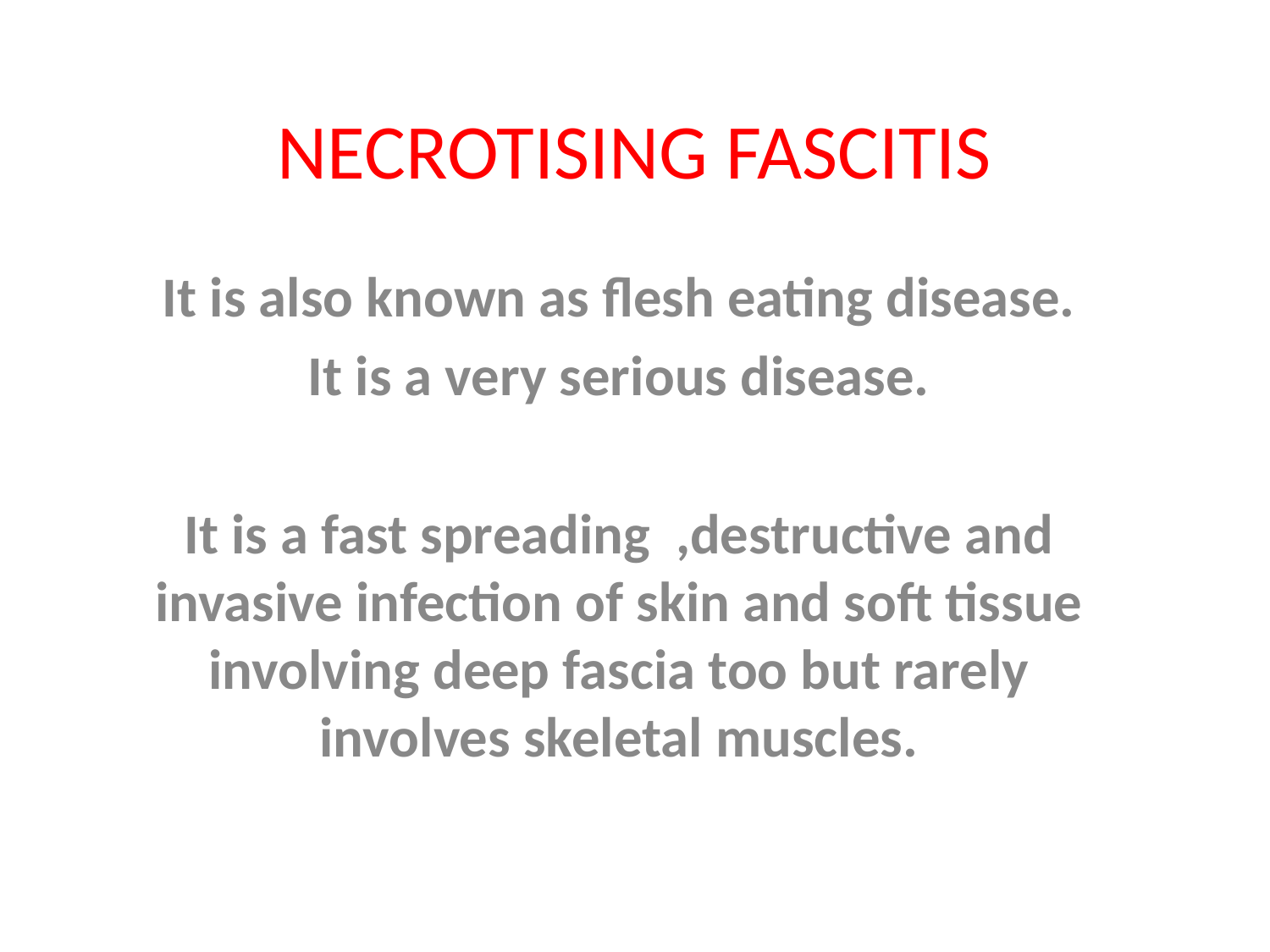

# NECROTISING FASCITIS
It is also known as flesh eating disease.
It is a very serious disease.

It is a fast spreading  ,destructive and invasive infection of skin and soft tissue involving deep fascia too but rarely involves skeletal muscles.